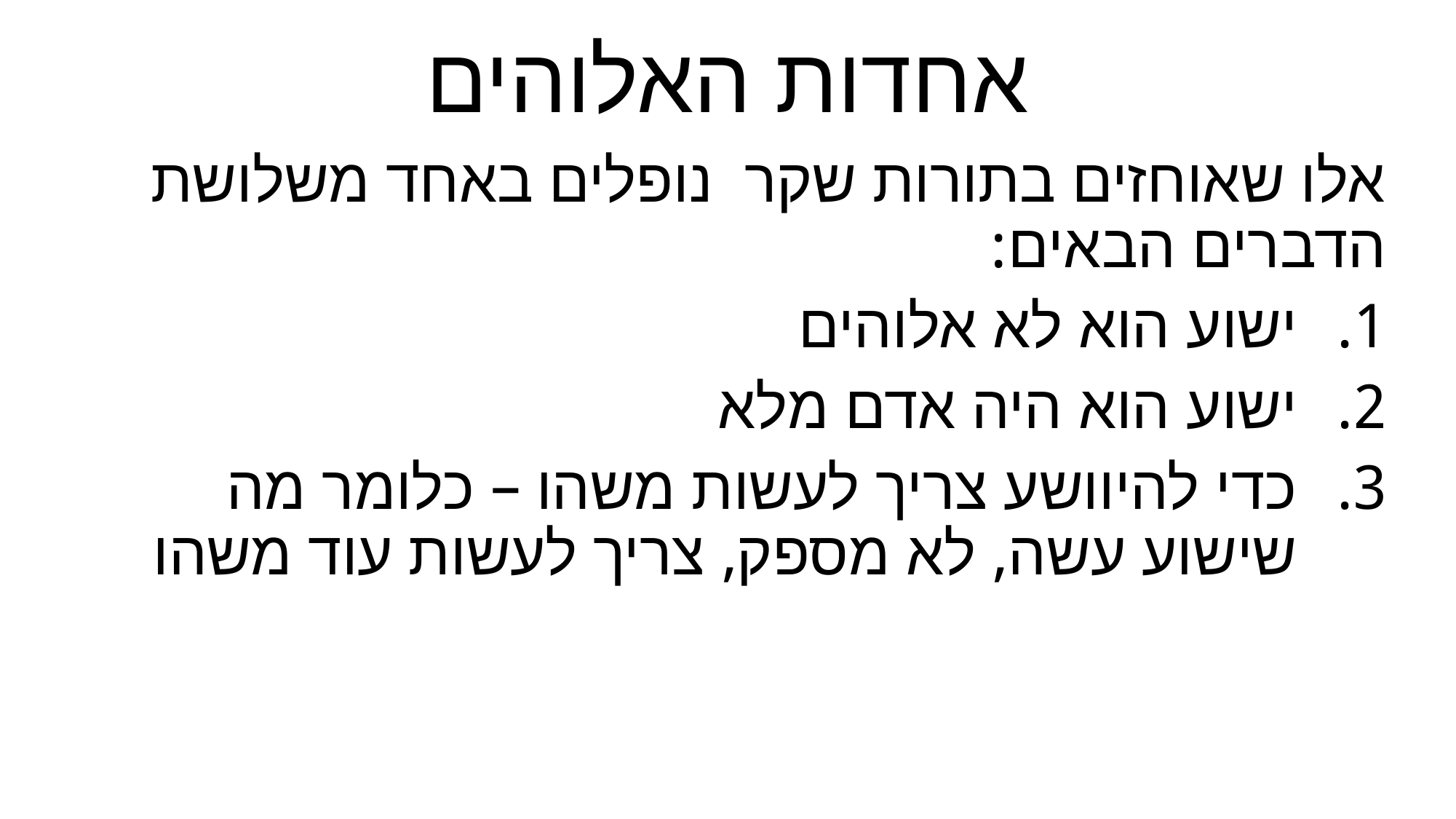

# אחדות האלוהים
אלו שאוחזים בתורות שקר  נופלים באחד משלושת הדברים הבאים:
ישוע הוא לא אלוהים
ישוע הוא היה אדם מלא
כדי להיוושע צריך לעשות משהו – כלומר מה שישוע עשה, לא מספק, צריך לעשות עוד משהו